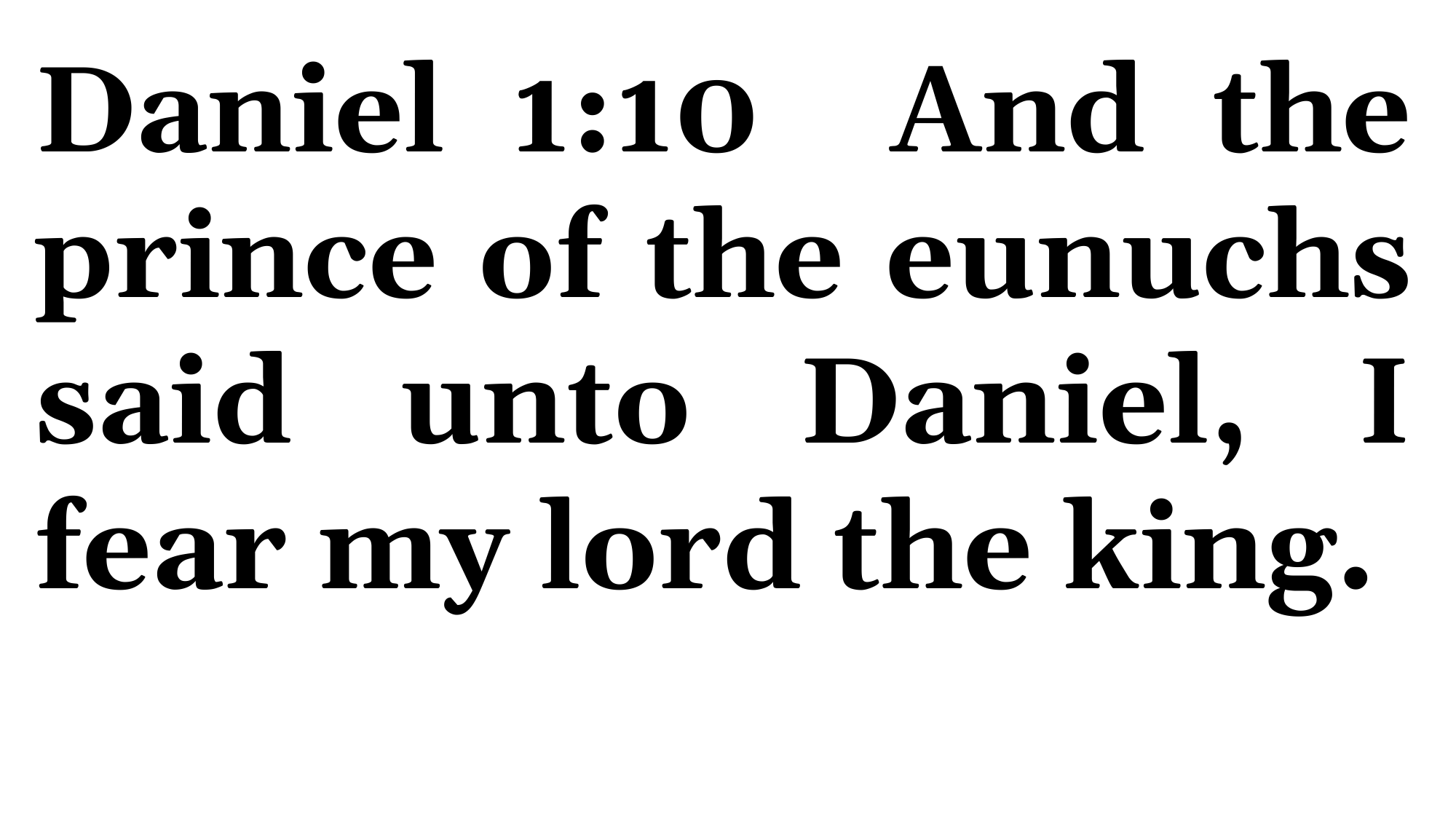

Daniel 1:10  And the prince of the eunuchs said unto Daniel, I fear my lord the king.